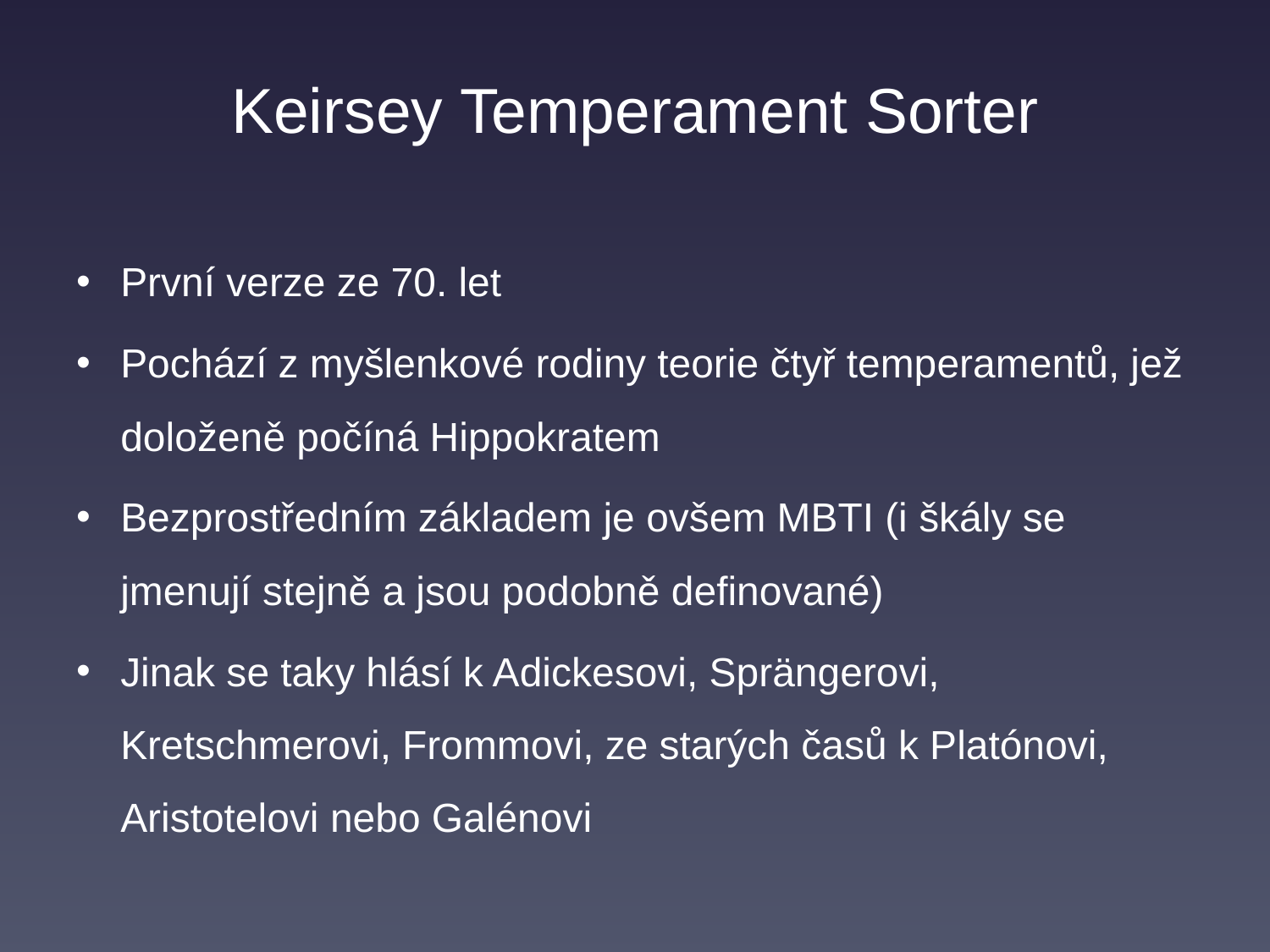

# Keirsey Temperament Sorter
První verze ze 70. let
Pochází z myšlenkové rodiny teorie čtyř temperamentů, jež doloženě počíná Hippokratem
Bezprostředním základem je ovšem MBTI (i škály se jmenují stejně a jsou podobně definované)
Jinak se taky hlásí k Adickesovi, Sprängerovi, Kretschmerovi, Frommovi, ze starých časů k Platónovi, Aristotelovi nebo Galénovi